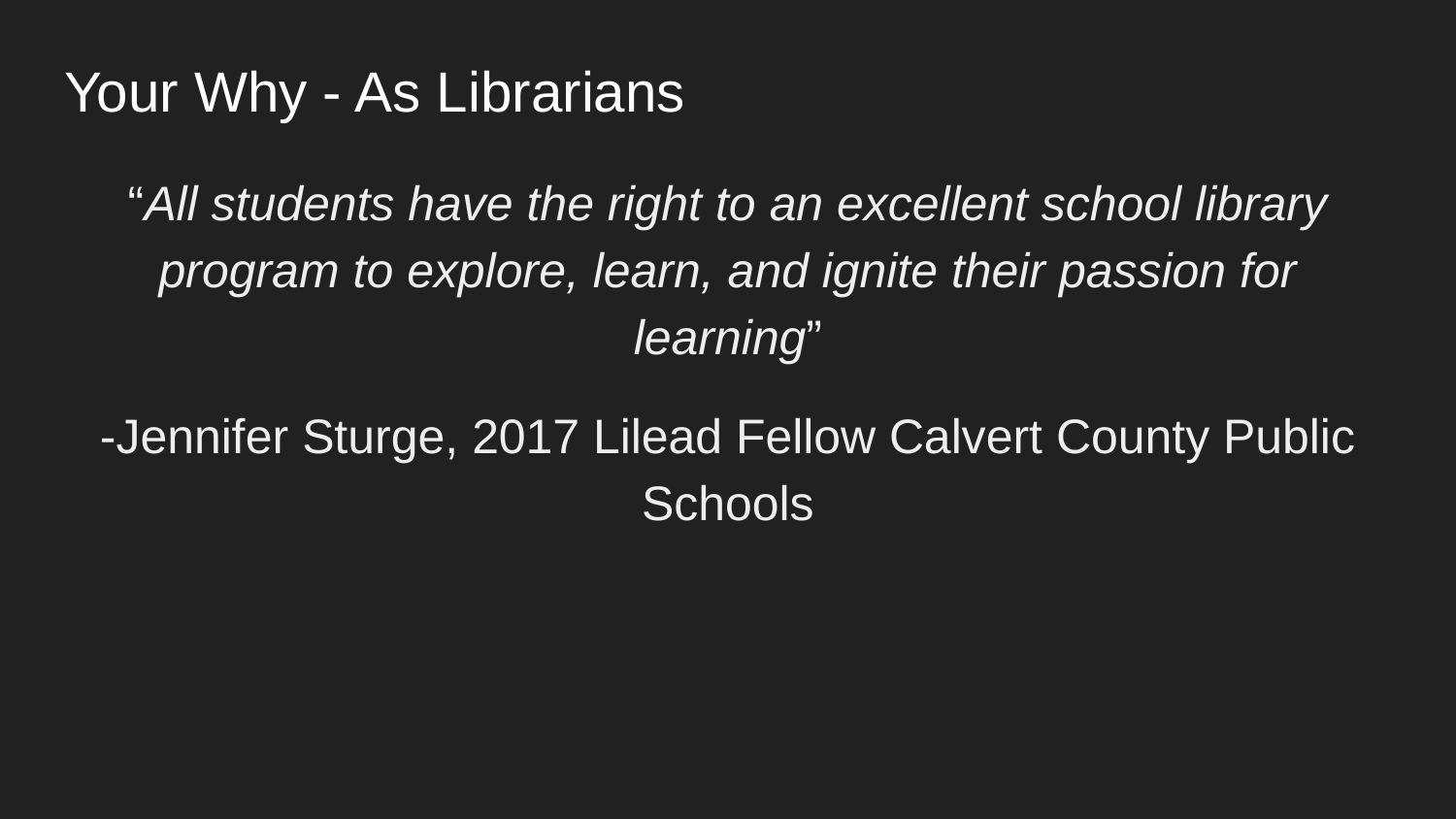

# Your Why - As Librarians
“All students have the right to an excellent school library program to explore, learn, and ignite their passion for learning”
-Jennifer Sturge, 2017 Lilead Fellow Calvert County Public Schools